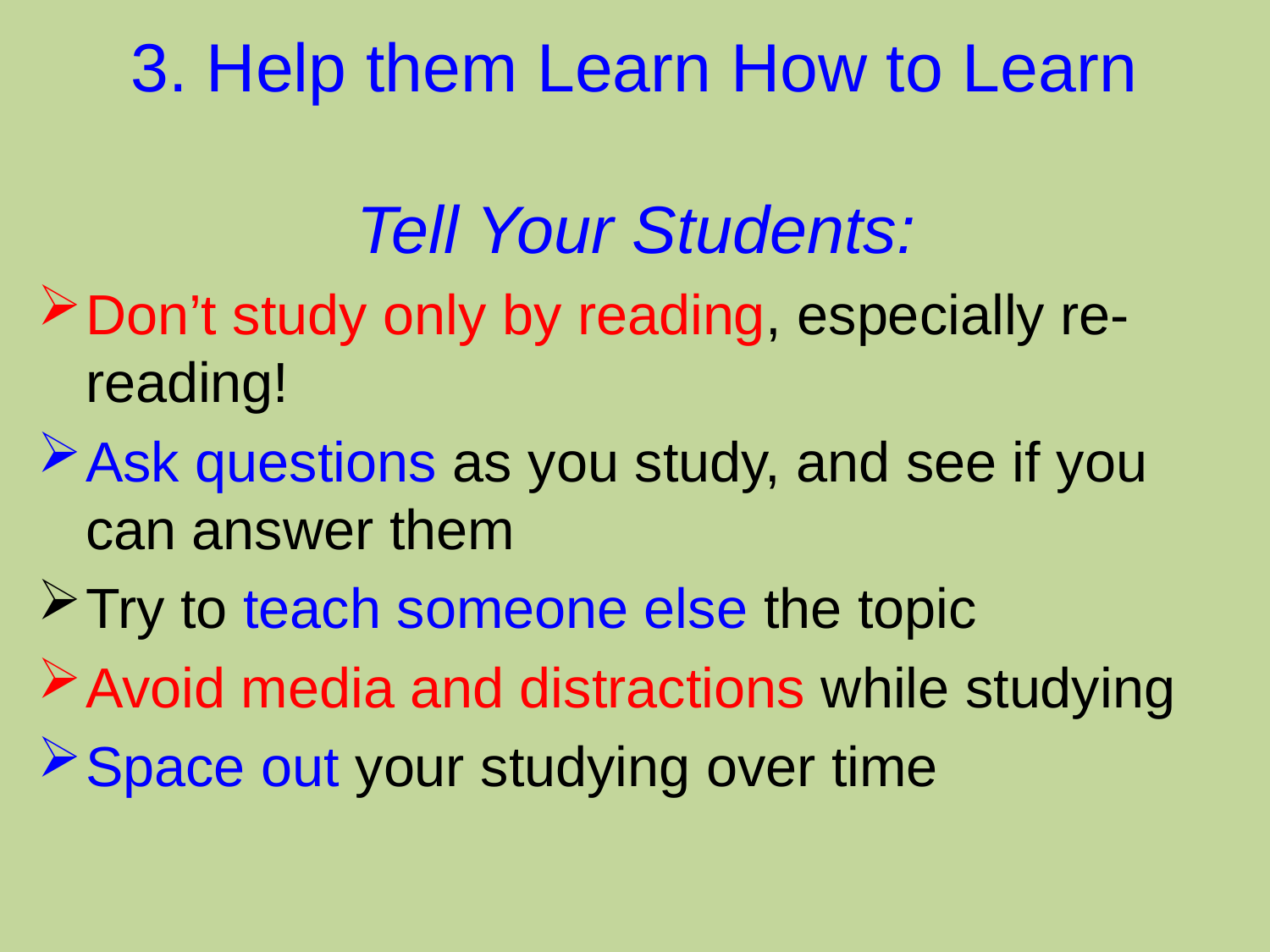

3. Help them Learn How to Learn
Tell Your Students:
Don’t study only by reading, especially re-reading!
Ask questions as you study, and see if you can answer them
Try to teach someone else the topic
Avoid media and distractions while studying
Space out your studying over time